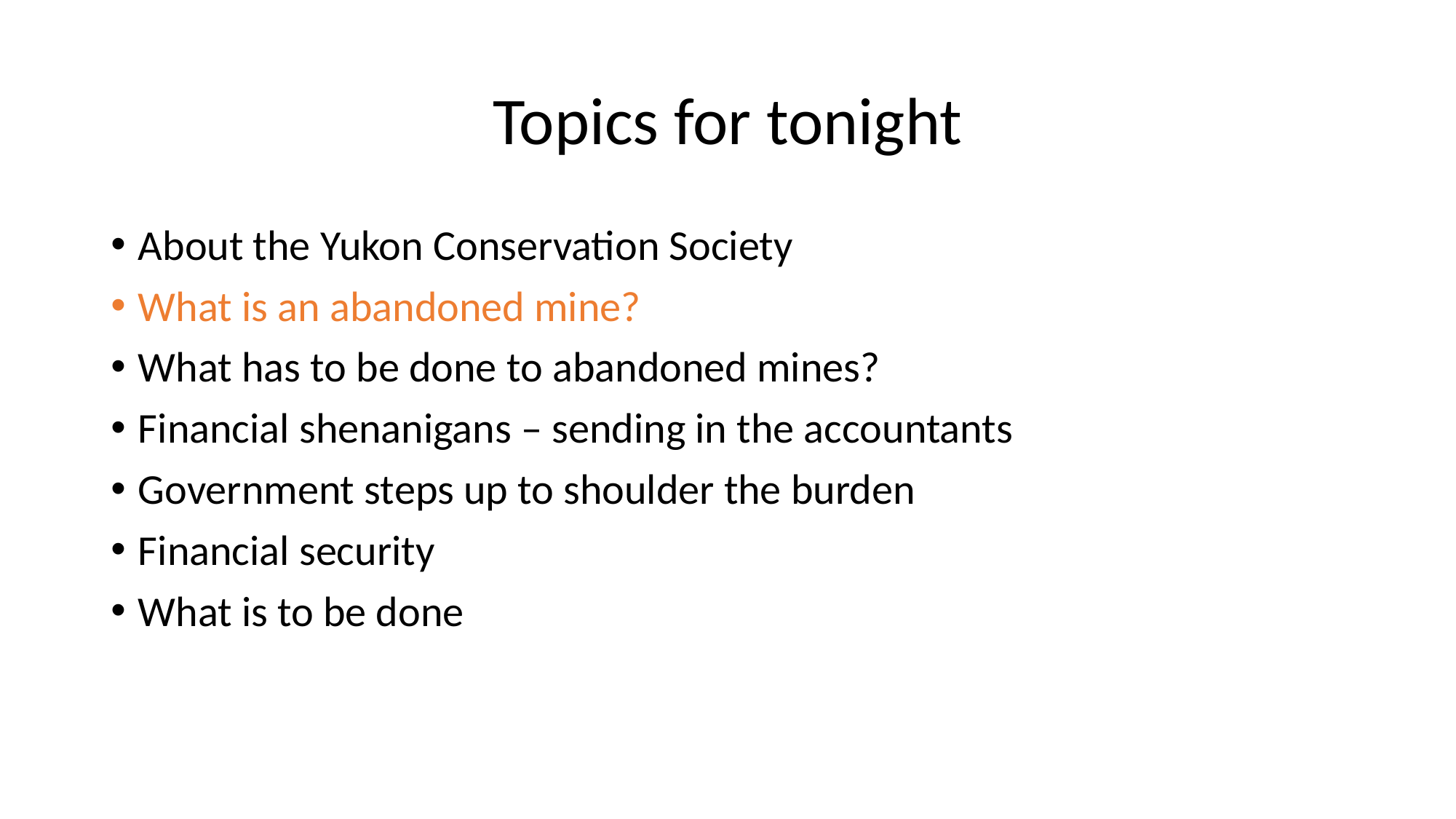

# Topics for tonight
About the Yukon Conservation Society
What is an abandoned mine?
What has to be done to abandoned mines?
Financial shenanigans – sending in the accountants
Government steps up to shoulder the burden
Financial security
What is to be done